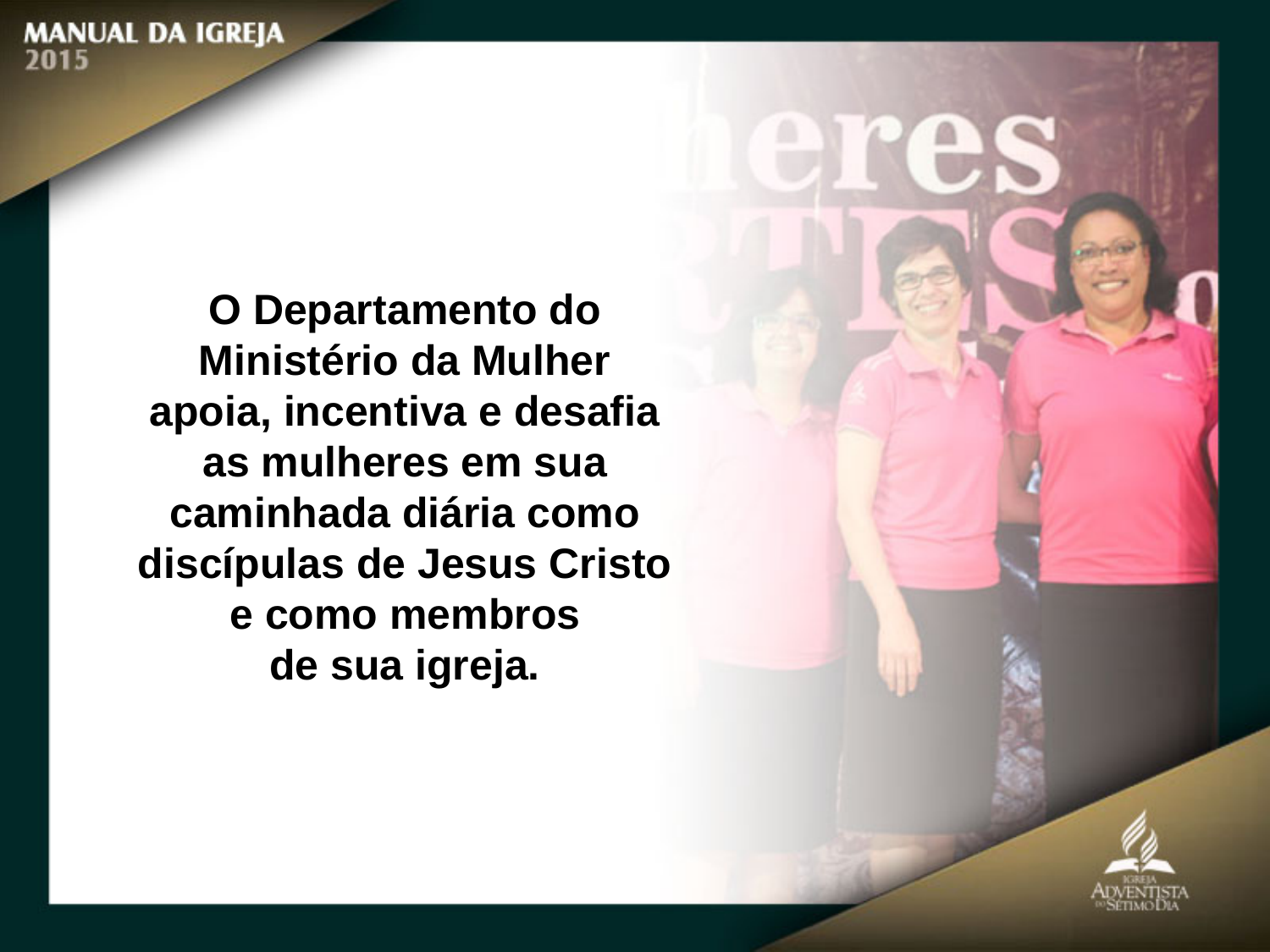

O Departamento do Ministério da Mulher apoia, incentiva e desafia as mulheres em sua caminhada diária como discípulas de Jesus Cristo e como membros
de sua igreja.